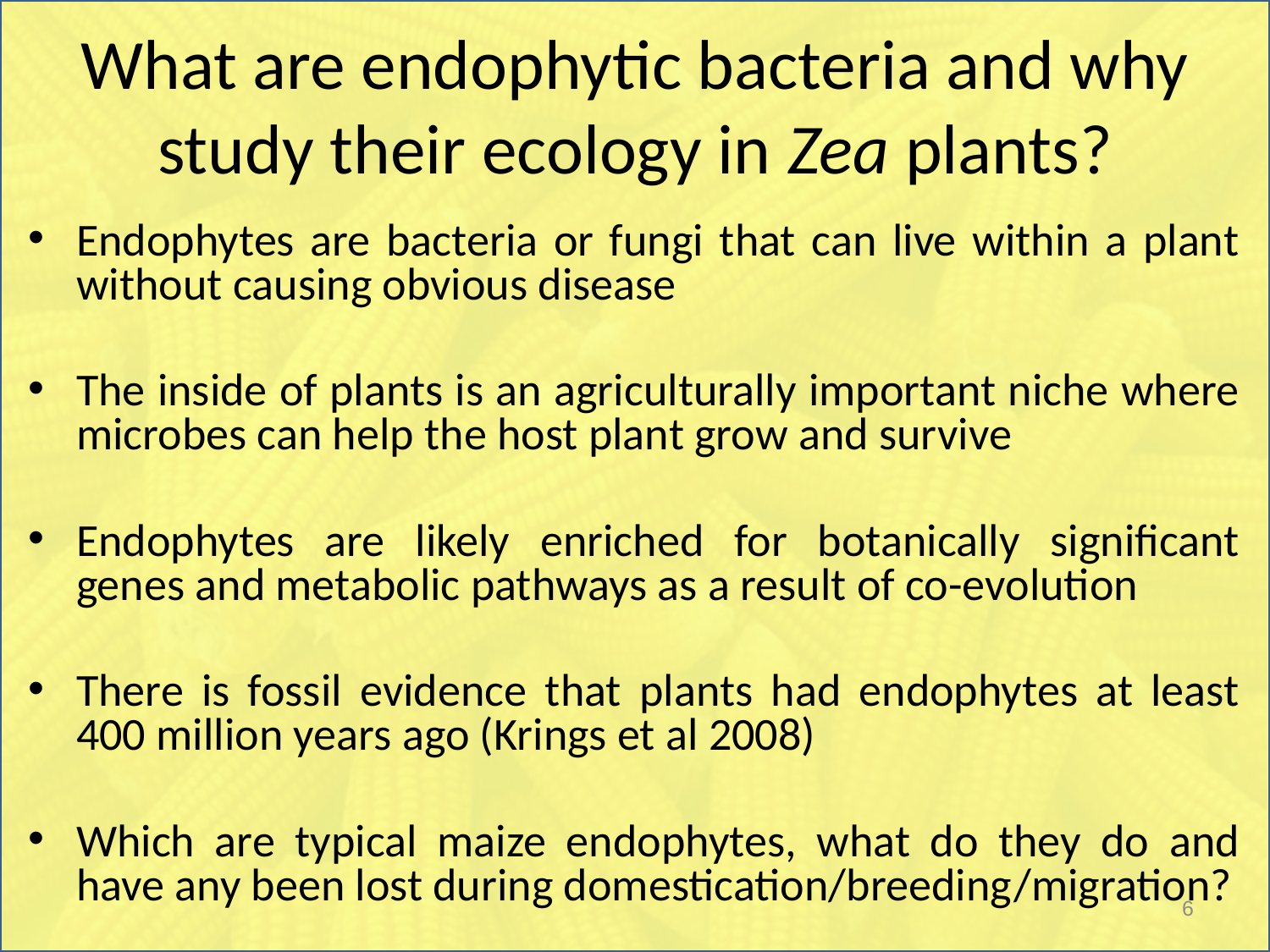

# What are endophytic bacteria and why study their ecology in Zea plants?
Endophytes are bacteria or fungi that can live within a plant without causing obvious disease

The inside of plants is an agriculturally important niche where microbes can help the host plant grow and survive

Endophytes are likely enriched for botanically significant genes and metabolic pathways as a result of co-evolution

There is fossil evidence that plants had endophytes at least 400 million years ago (Krings et al 2008)

Which are typical maize endophytes, what do they do and have any been lost during domestication/breeding/migration?
6